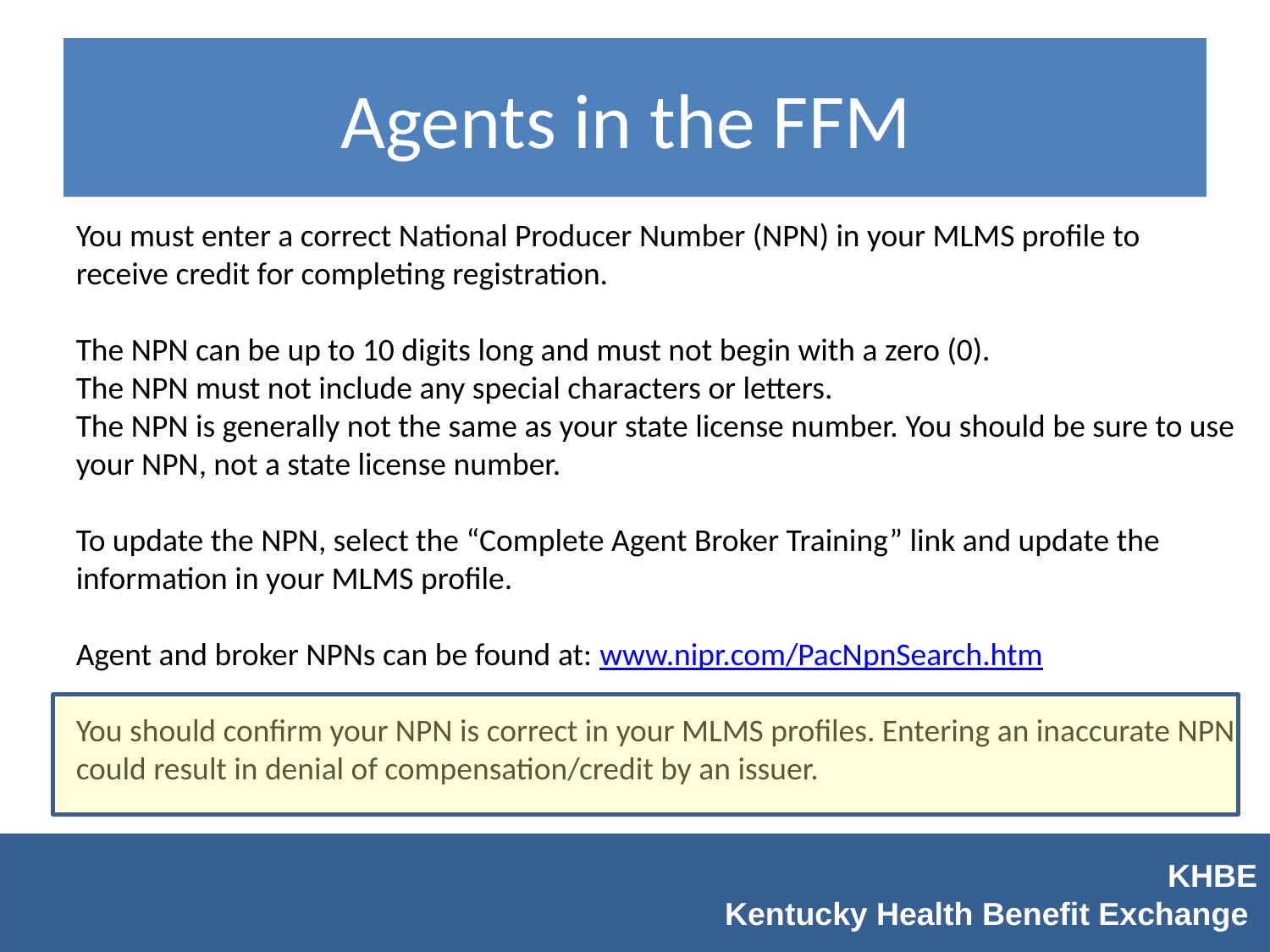

# Agents in the FFM
You must enter a correct National Producer Number (NPN) in your MLMS profile to receive credit for completing registration.

The NPN can be up to 10 digits long and must not begin with a zero (0).
The NPN must not include any special characters or letters.
The NPN is generally not the same as your state license number. You should be sure to use your NPN, not a state license number.

To update the NPN, select the “Complete Agent Broker Training” link and update the information in your MLMS profile.

Agent and broker NPNs can be found at: www.nipr.com/PacNpnSearch.htm

You should confirm your NPN is correct in your MLMS profiles. Entering an inaccurate NPN could result in denial of compensation/credit by an issuer.

KHBE
Kentucky Health Benefit Exchange